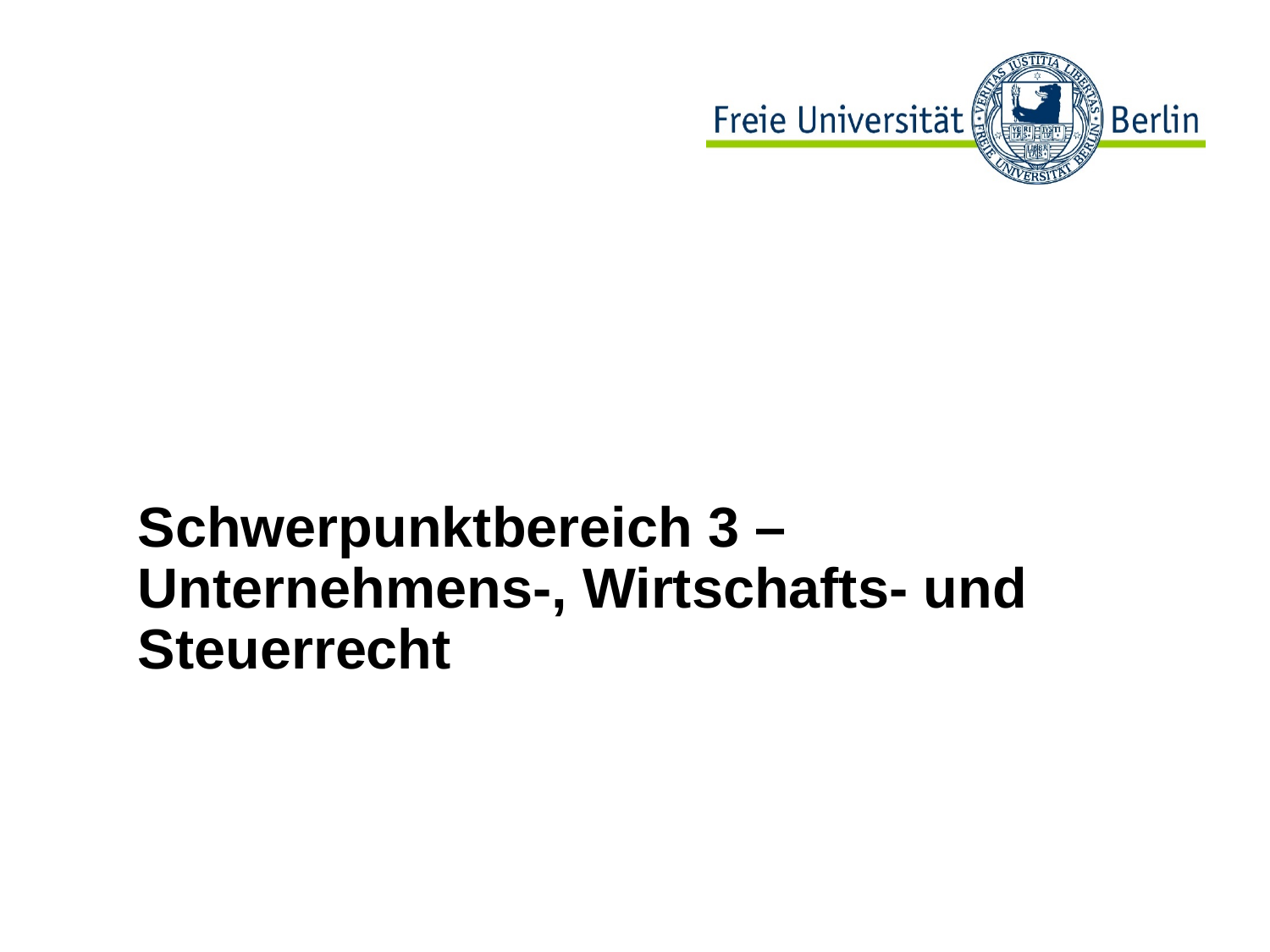

# Schwerpunktbereich 3 –Unternehmens-, Wirtschafts- und Steuerrecht